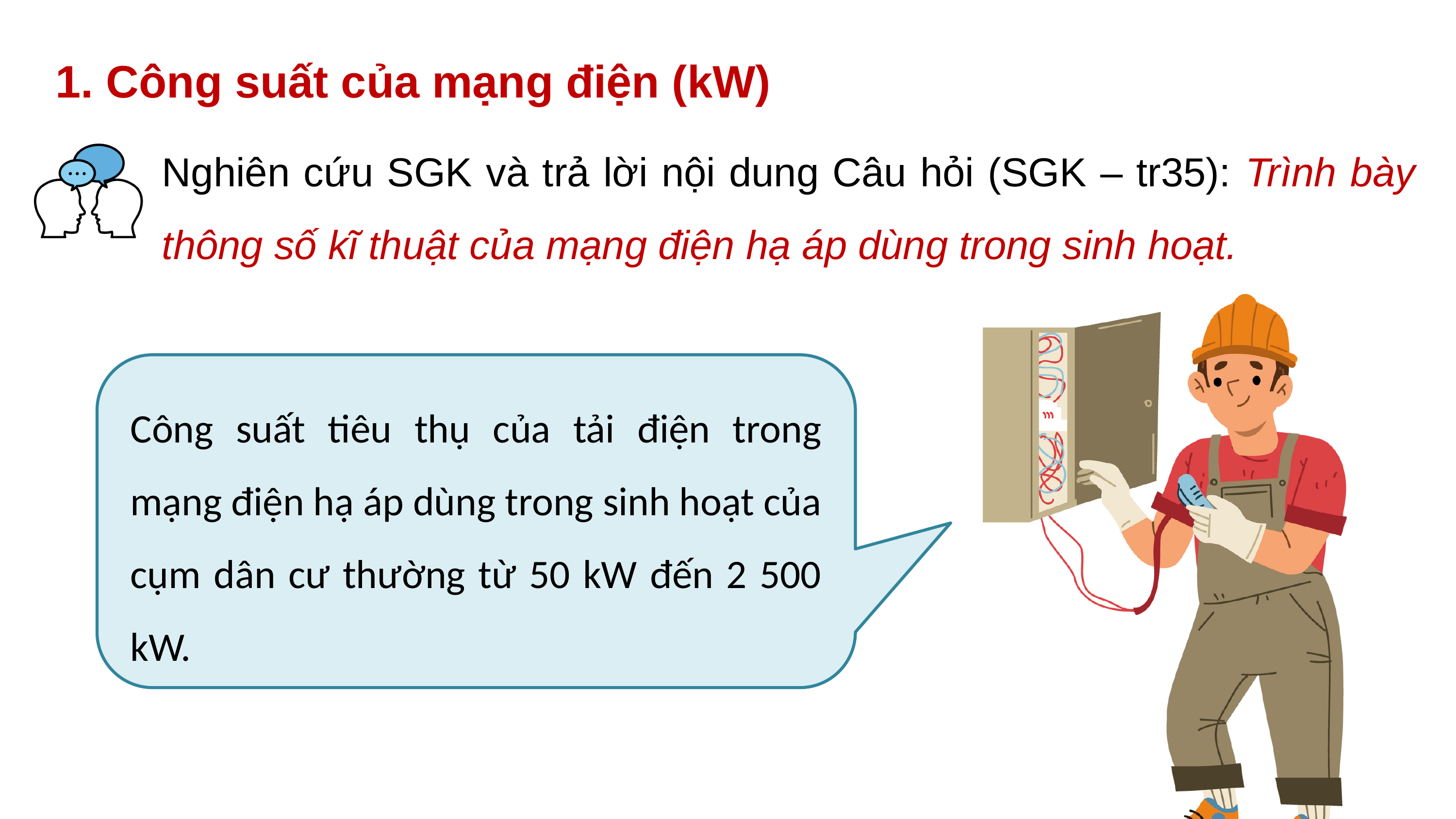

1. Công suất của mạng điện (kW)
Nghiên cứu SGK và trả lời nội dung Câu hỏi (SGK – tr35): Trình bày thông số kĩ thuật của mạng điện hạ áp dùng trong sinh hoạt.

Công suất tiêu thụ của tải điện trong mạng điện hạ áp dùng trong sinh hoạt của cụm dân cư thường từ 50 kW đến 2 500 kW.